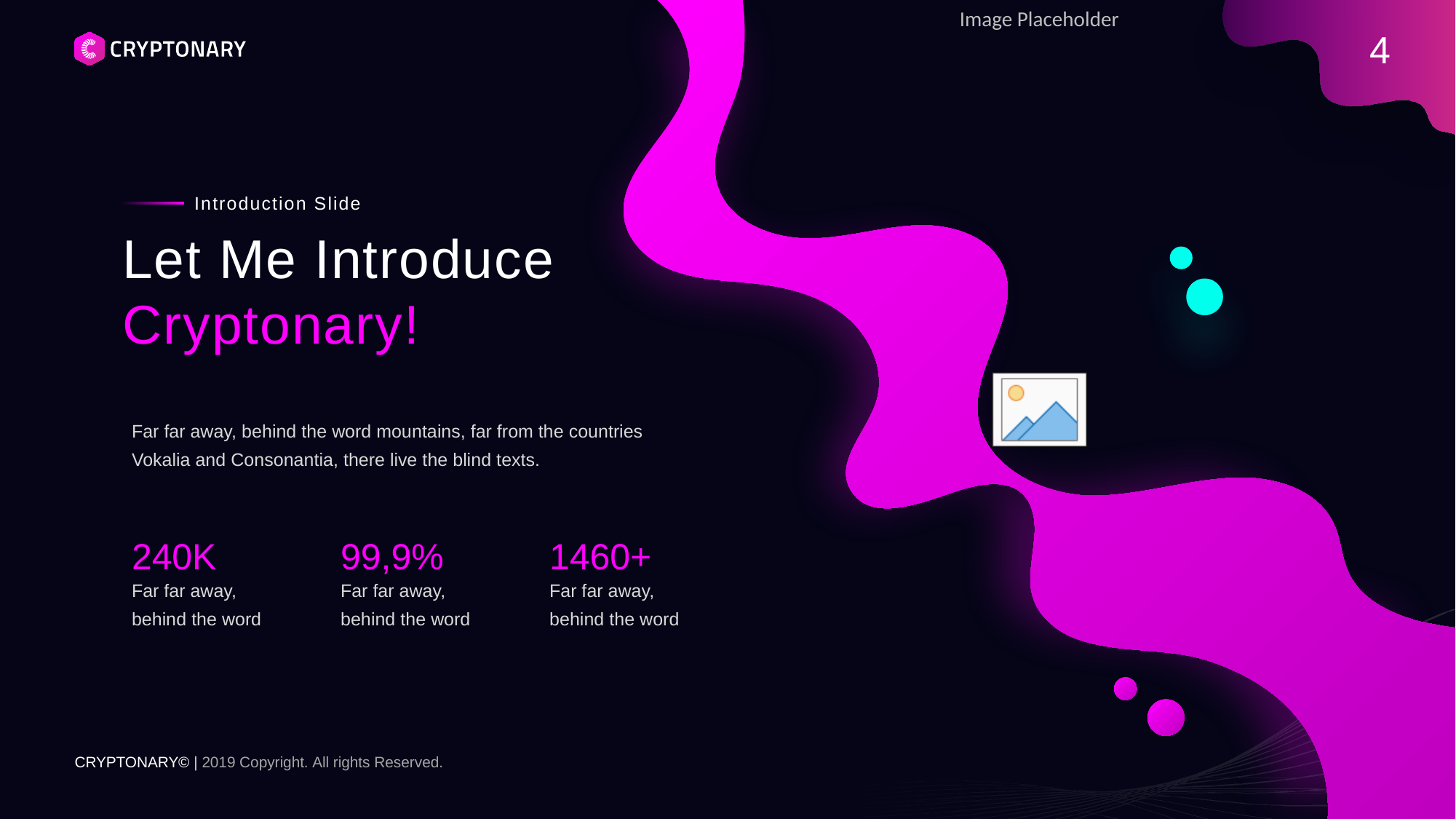

4
Introduction Slide

Let Me Introduce
Cryptonary!

Far far away, behind the word mountains, far from the countries Vokalia and Consonantia, there live the blind texts.
240K
99,9%
1460+
Far far away, behind the word
Far far away, behind the word
Far far away, behind the word